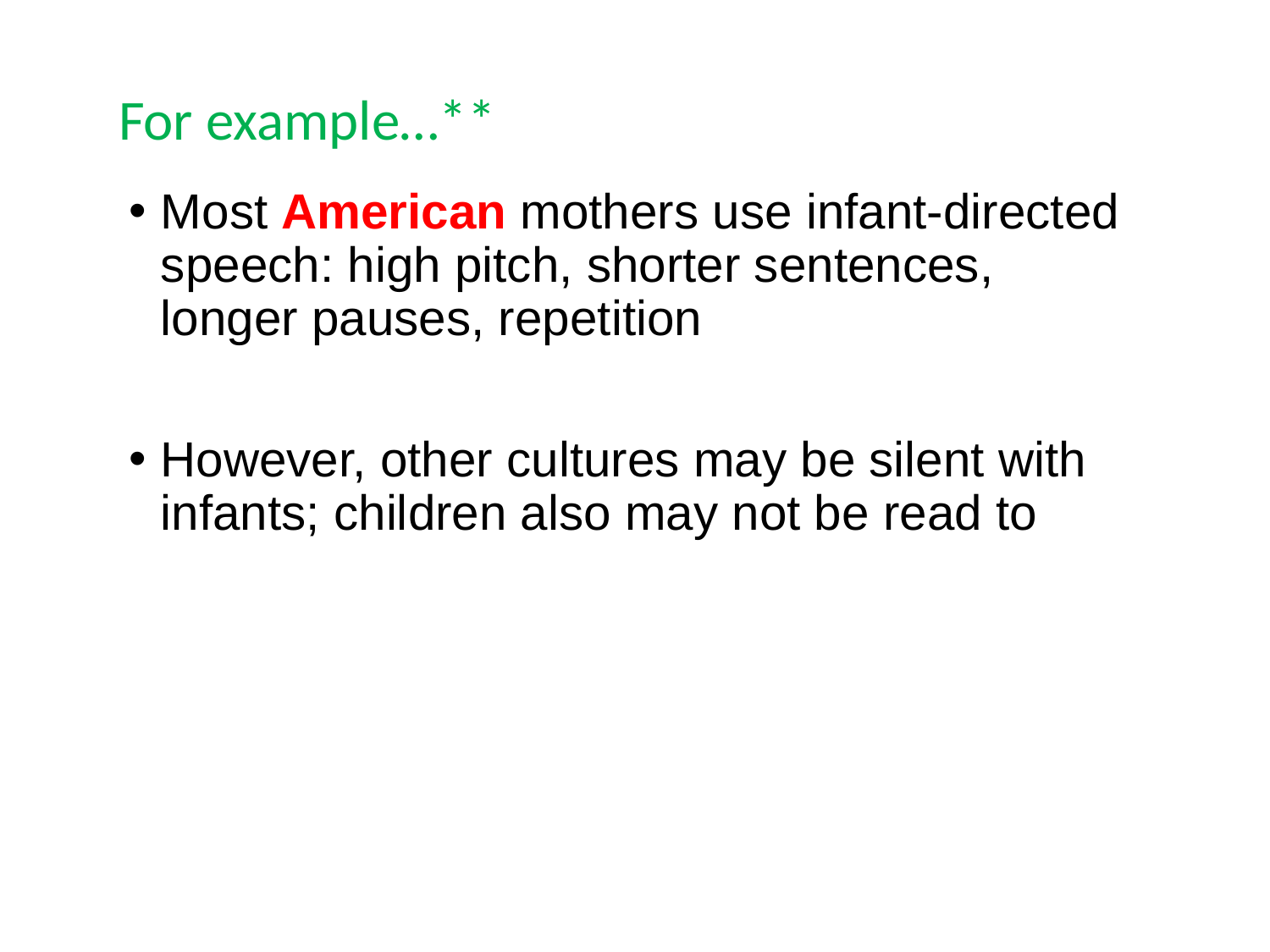

# For example…**
Most American mothers use infant-directed speech: high pitch, shorter sentences, longer pauses, repetition

However, other cultures may be silent with infants; children also may not be read to